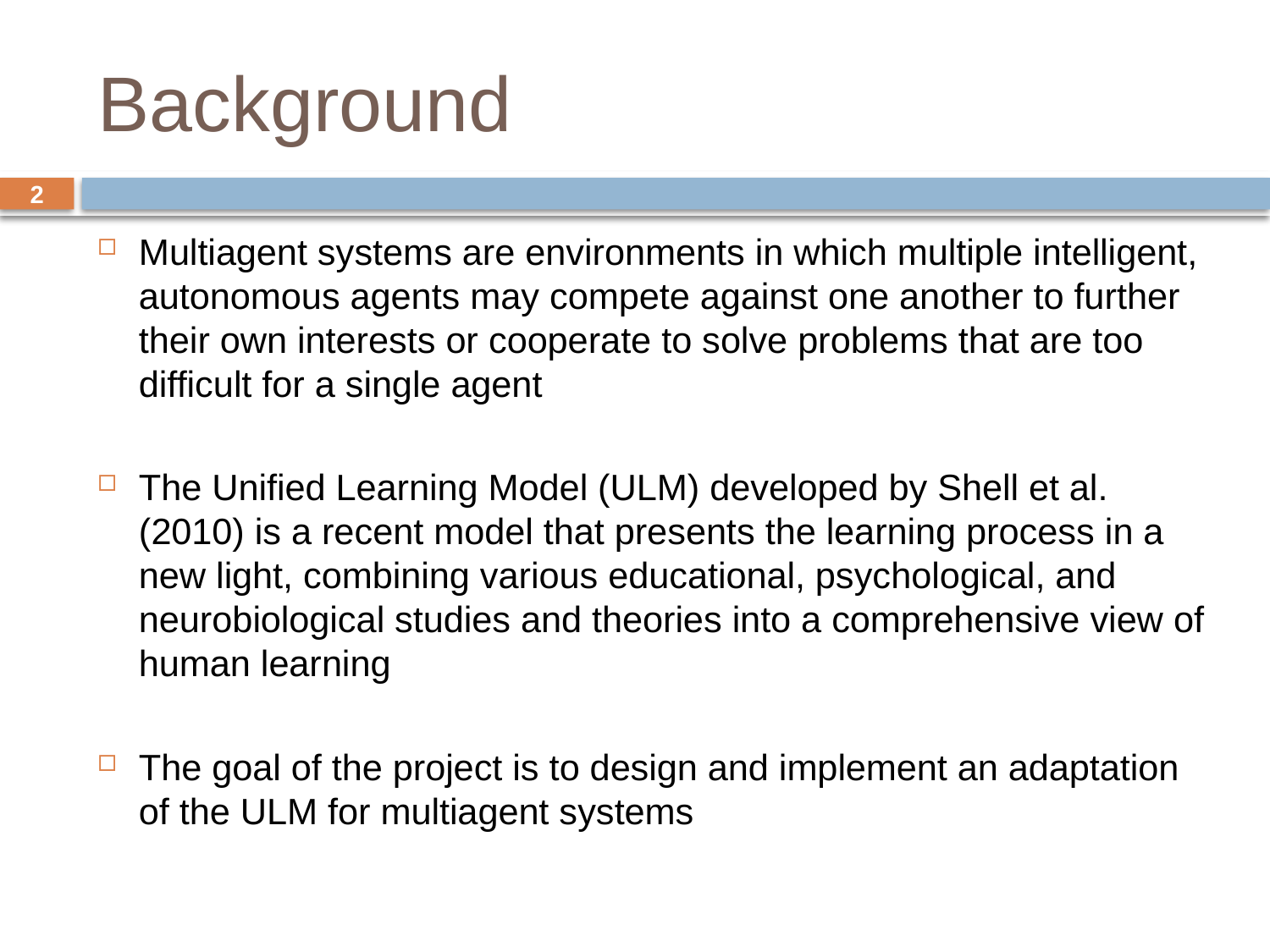

# Background
2
Multiagent systems are environments in which multiple intelligent, autonomous agents may compete against one another to further their own interests or cooperate to solve problems that are too difficult for a single agent

The Unified Learning Model (ULM) developed by Shell et al. (2010) is a recent model that presents the learning process in a new light, combining various educational, psychological, and neurobiological studies and theories into a comprehensive view of human learning

The goal of the project is to design and implement an adaptation of the ULM for multiagent systems